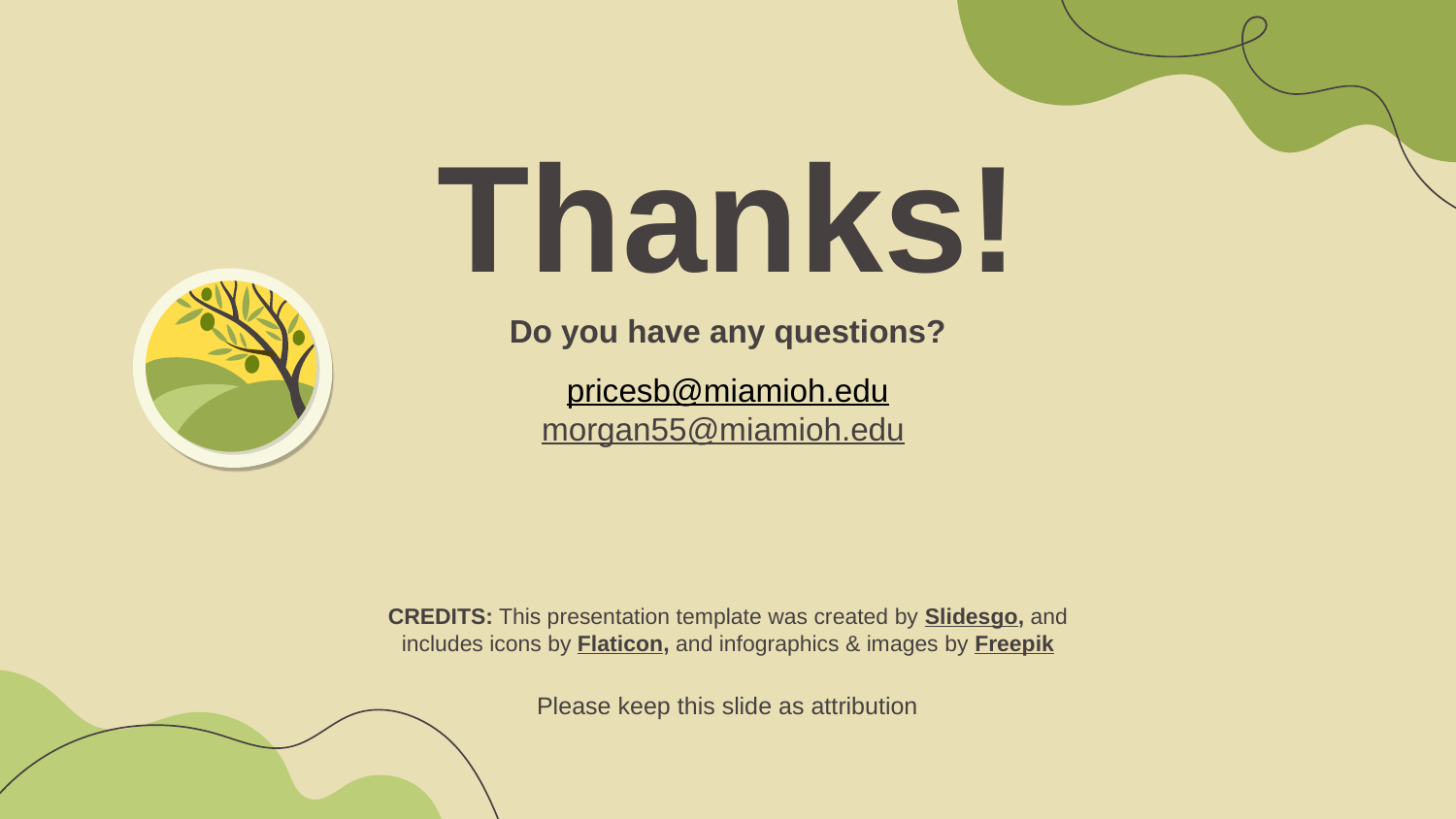

# Thanks!

Do you have any questions?
pricesb@miamioh.edu
morgan55@miamioh.edu

Please keep this slide as attribution